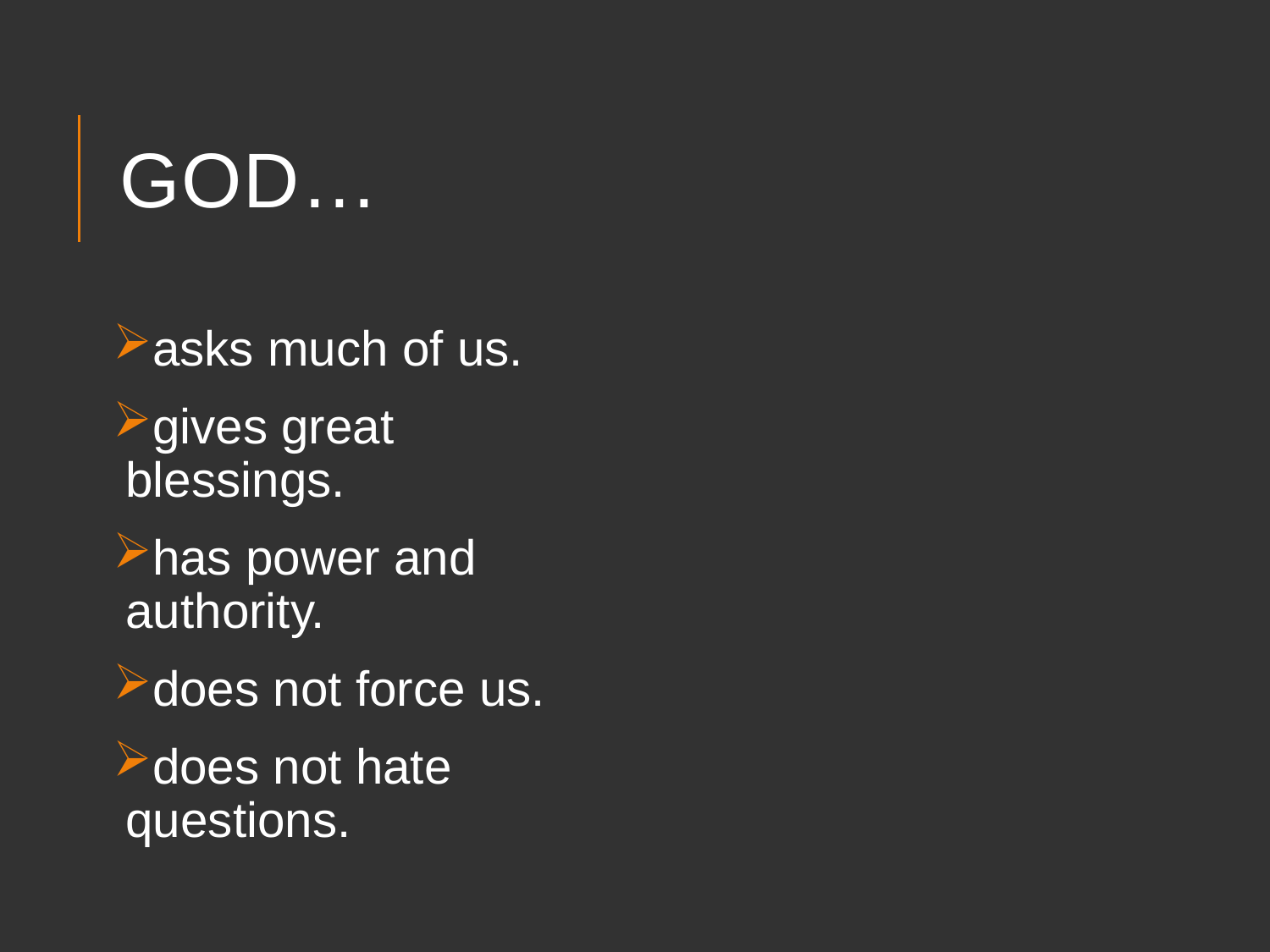

# God…
asks much of us.
gives great blessings.
has power and authority.
does not force us.
does not hate questions.